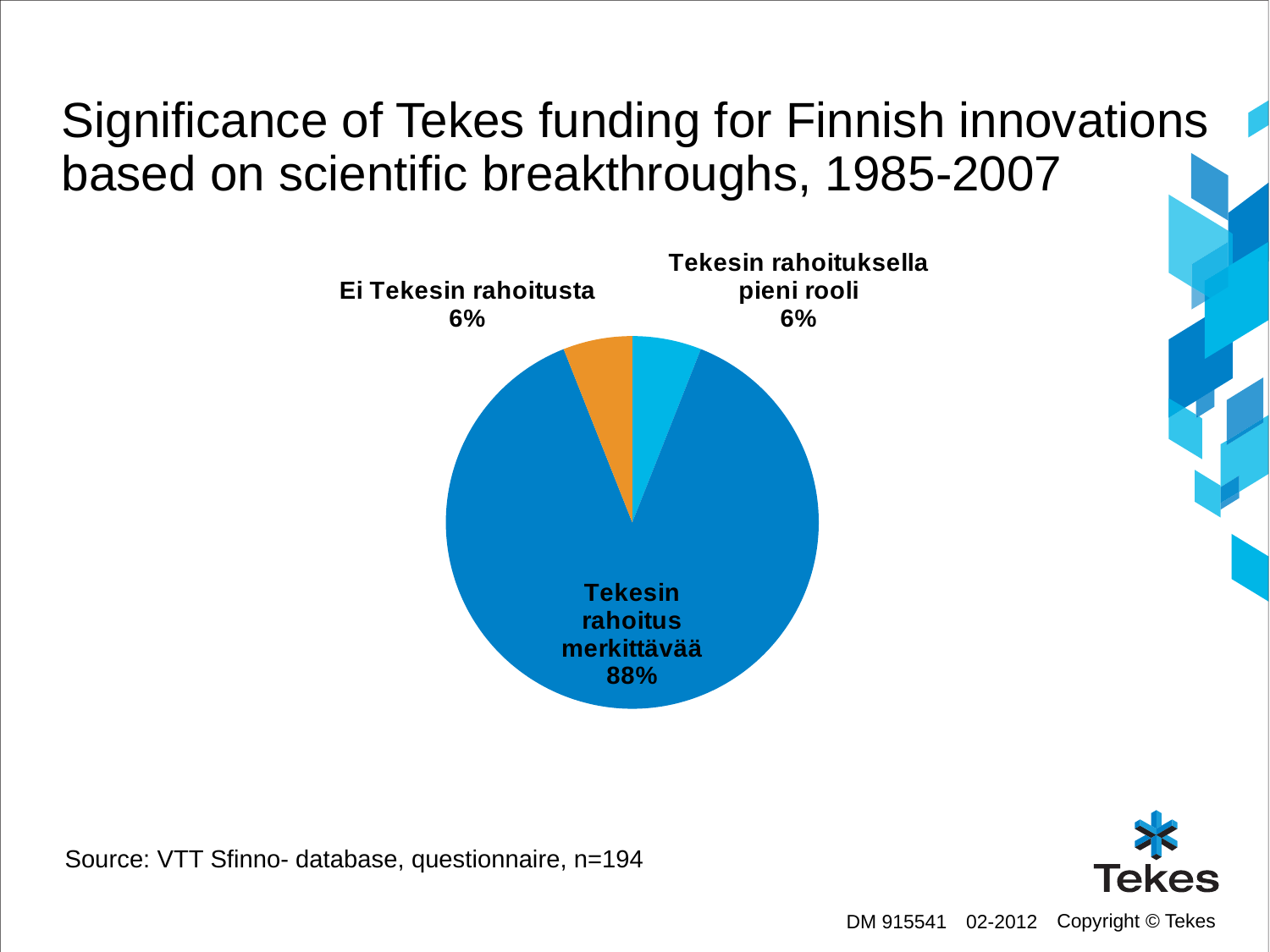

# Significance of Tekes funding for Finnish innovations based on scientific breakthroughs, 1985-2007

### Chart

| Category |  |
|---|---|
| Tekesin rahoituksella pieni rooli | 0.06000000000000003 |
| Tekesin rahoitus merkittävää | 0.88 |
| Ei Tekesin rahoitusta | 0.06000000000000003 |
Source: VTT Sfinno- database, questionnaire, n=194
DM 915541
02-2012